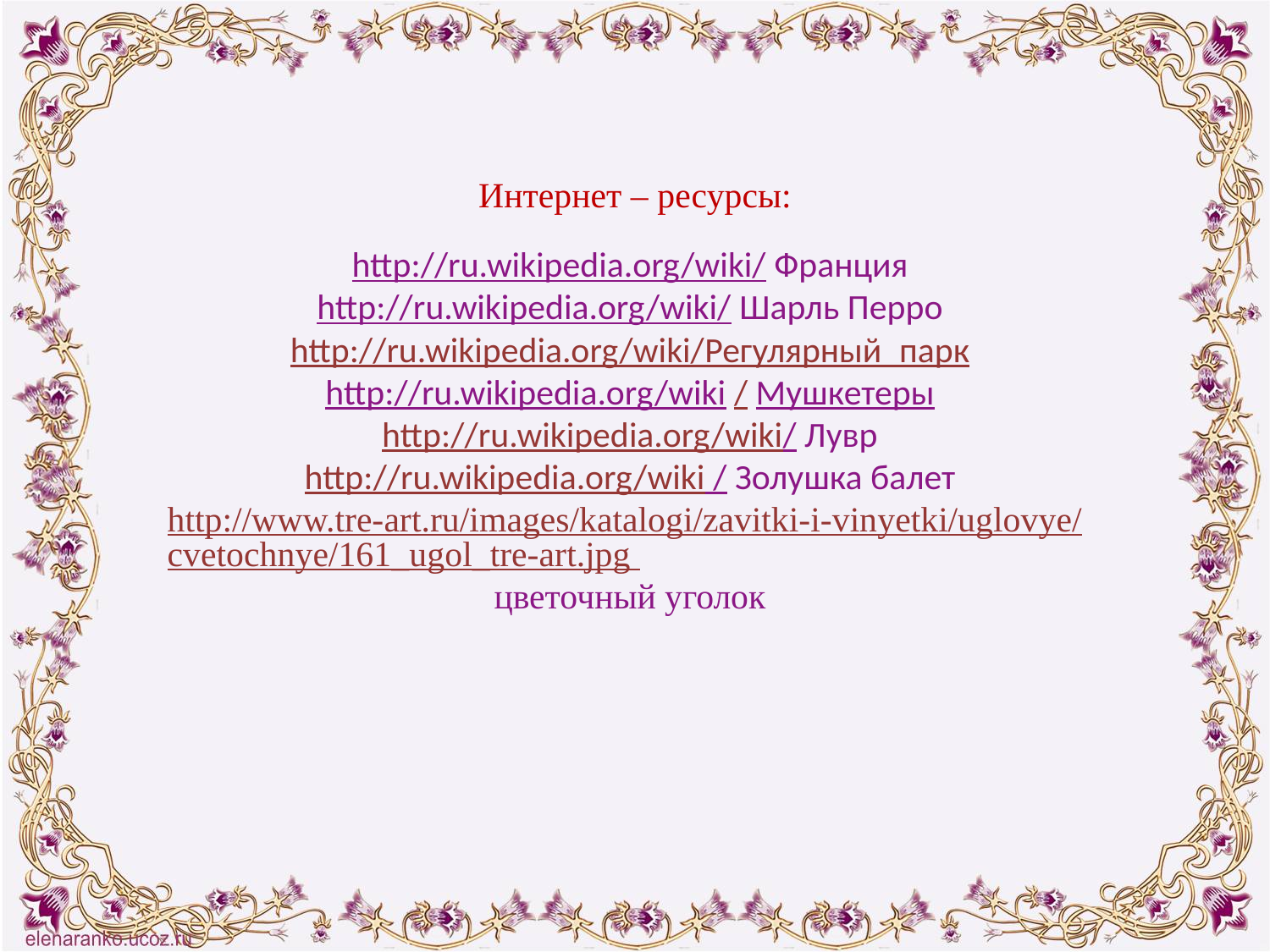

Интернет – ресурсы:
http://ru.wikipedia.org/wiki/ Франция
http://ru.wikipedia.org/wiki/ Шарль Перро
http://ru.wikipedia.org/wiki/Регулярный_парк
http://ru.wikipedia.org/wiki / Мушкетеры
http://ru.wikipedia.org/wiki/ Лувр
http://ru.wikipedia.org/wiki / Золушка балет
http://www.tre-art.ru/images/katalogi/zavitki-i-vinyetki/uglovye/cvetochnye/161_ugol_tre-art.jpg
цветочный уголок